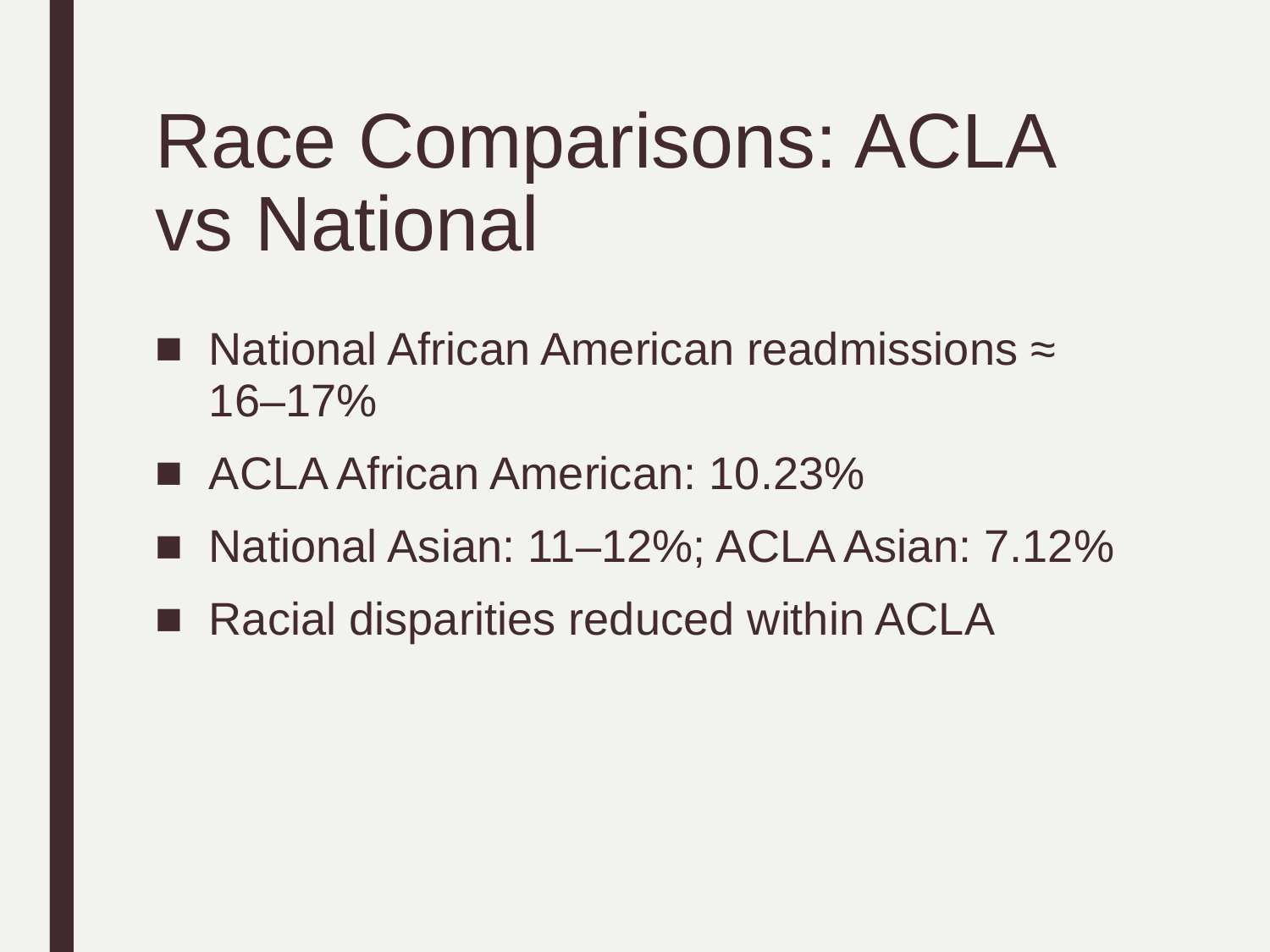

# Race Comparisons: ACLA vs National
National African American readmissions ≈ 16–17%
ACLA African American: 10.23%
National Asian: 11–12%; ACLA Asian: 7.12%
Racial disparities reduced within ACLA